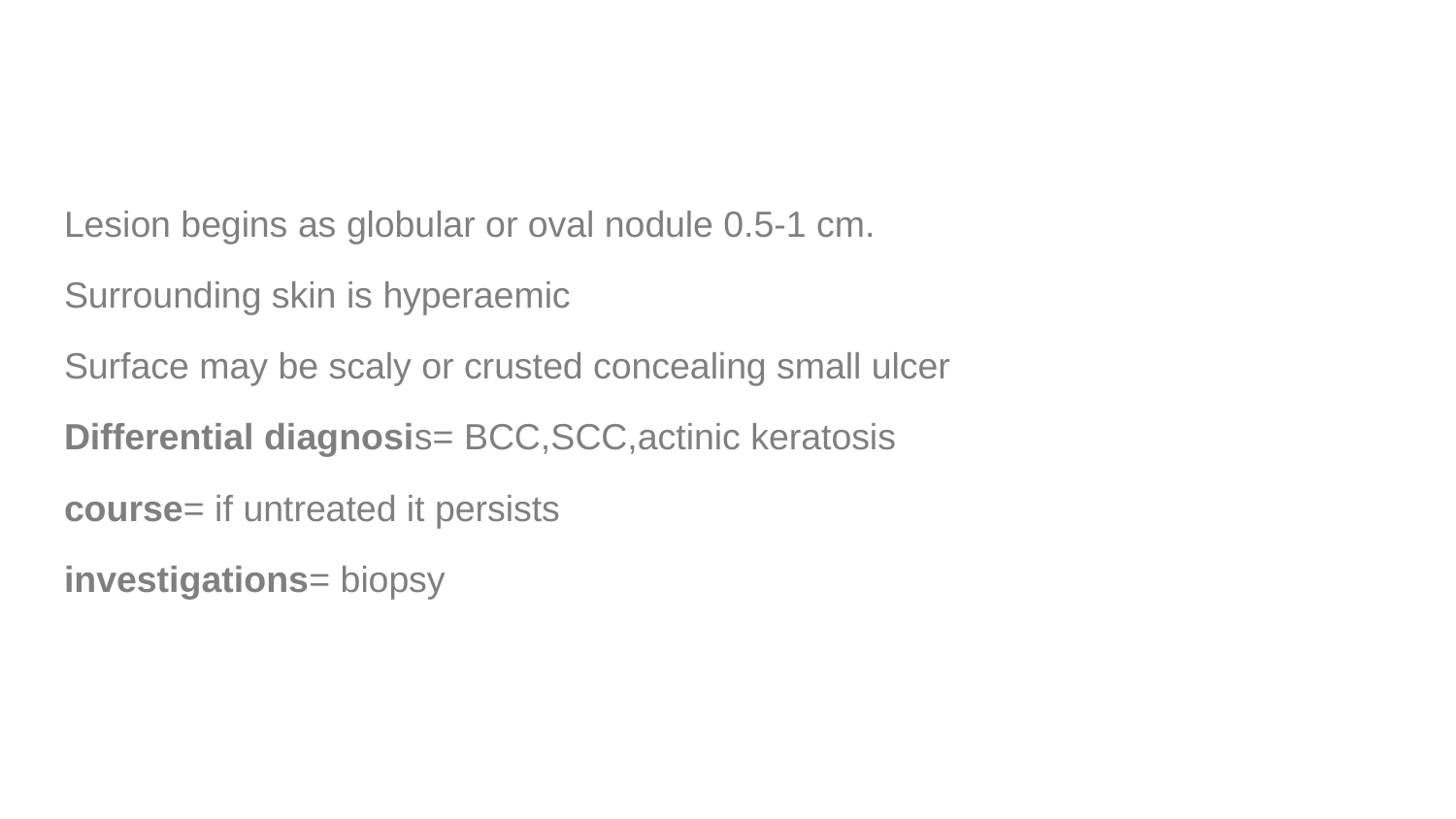

#
Lesion begins as globular or oval nodule 0.5-1 cm.
Surrounding skin is hyperaemic
Surface may be scaly or crusted concealing small ulcer
Differential diagnosis= BCC,SCC,actinic keratosis
course= if untreated it persists
investigations= biopsy